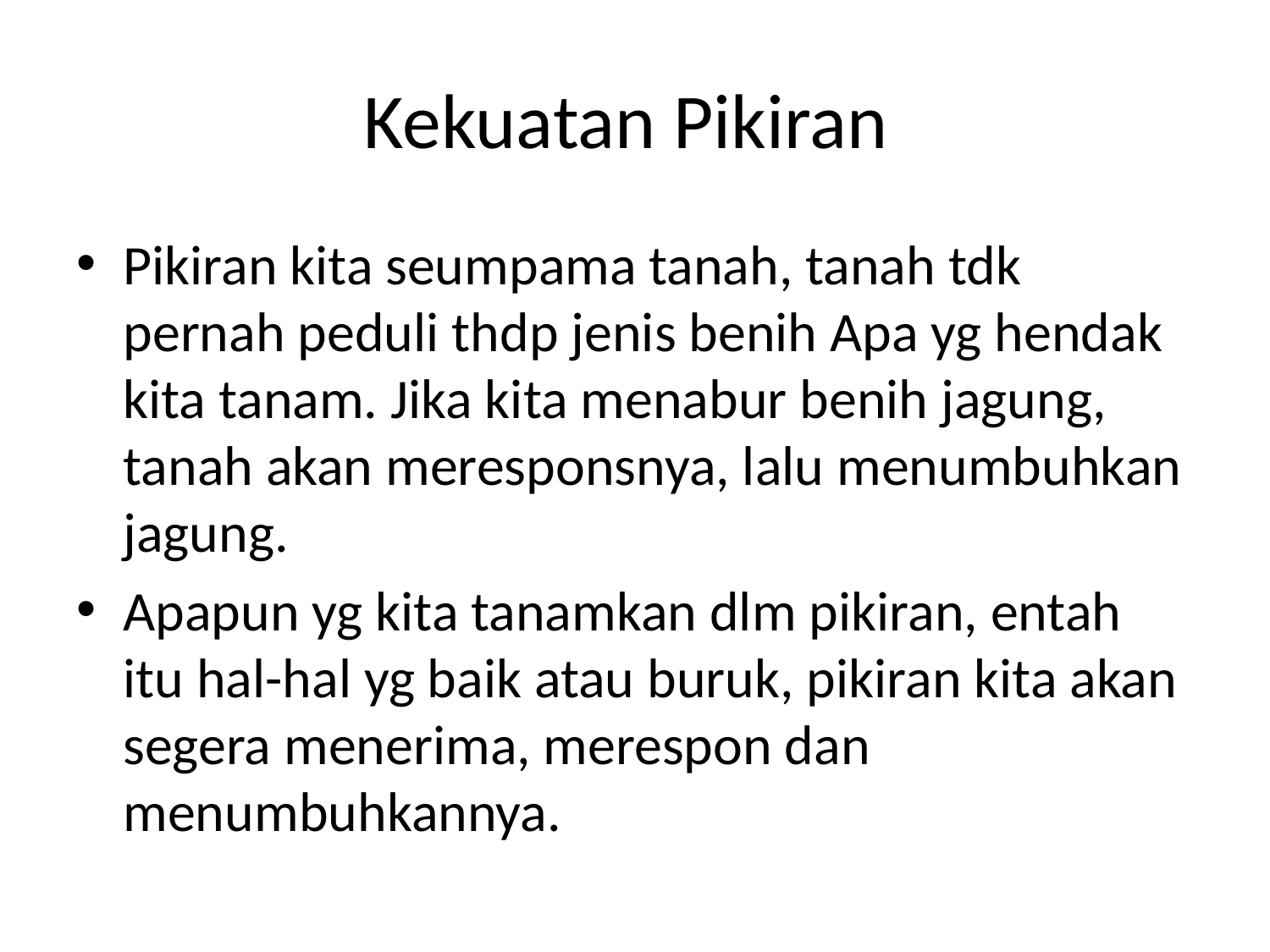

# Kekuatan Pikiran
Pikiran kita seumpama tanah, tanah tdk pernah peduli thdp jenis benih Apa yg hendak kita tanam. Jika kita menabur benih jagung, tanah akan meresponsnya, lalu menumbuhkan jagung.
Apapun yg kita tanamkan dlm pikiran, entah itu hal-hal yg baik atau buruk, pikiran kita akan segera menerima, merespon dan menumbuhkannya.